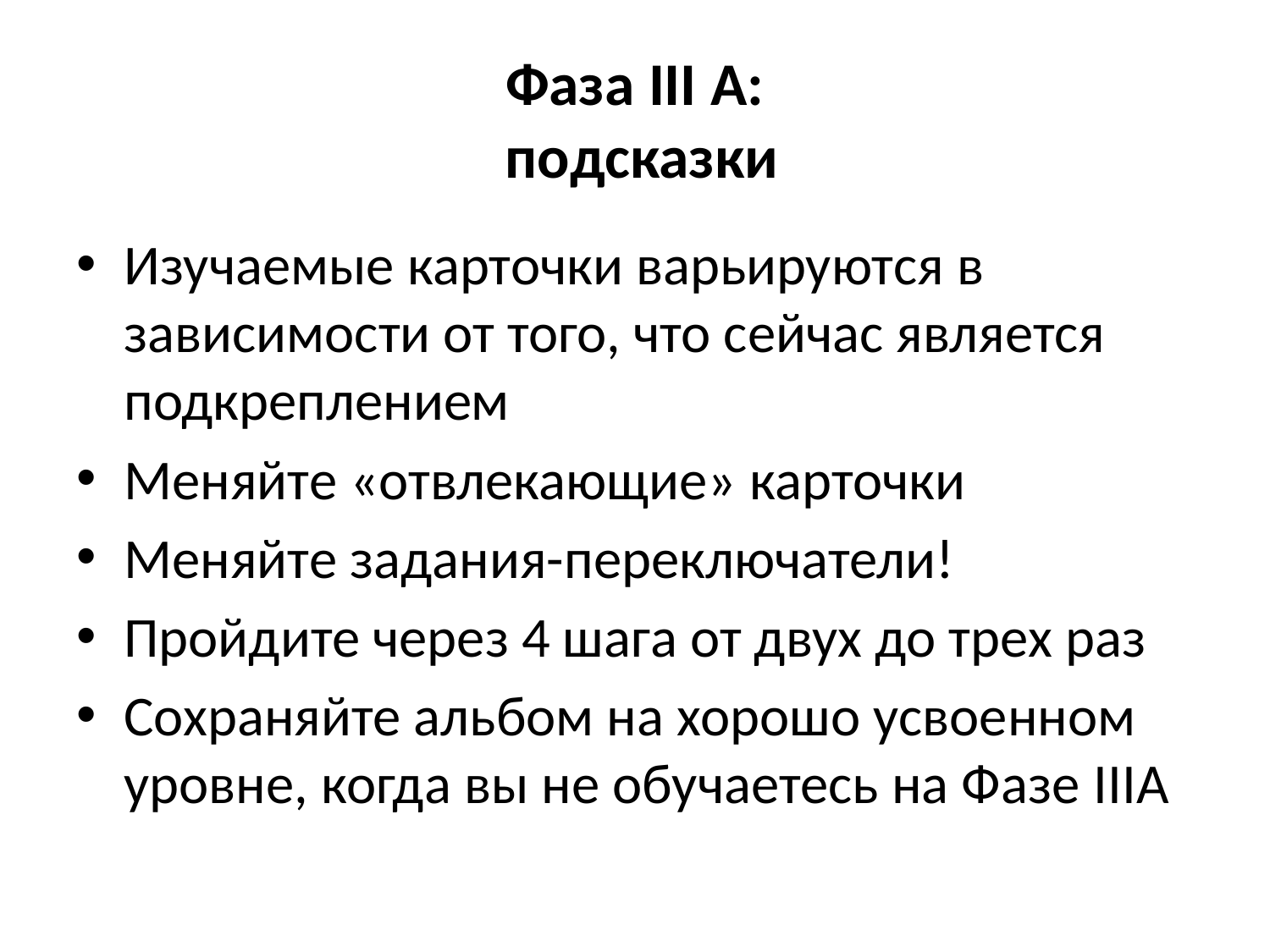

# Фаза III А: подсказки
Изучаемые карточки варьируются в зависимости от того, что сейчас является подкреплением
Меняйте «отвлекающие» карточки
Меняйте задания-переключатели!
Пройдите через 4 шага от двух до трех раз
Сохраняйте альбом на хорошо усвоенном уровне, когда вы не обучаетесь на Фазе IIIA